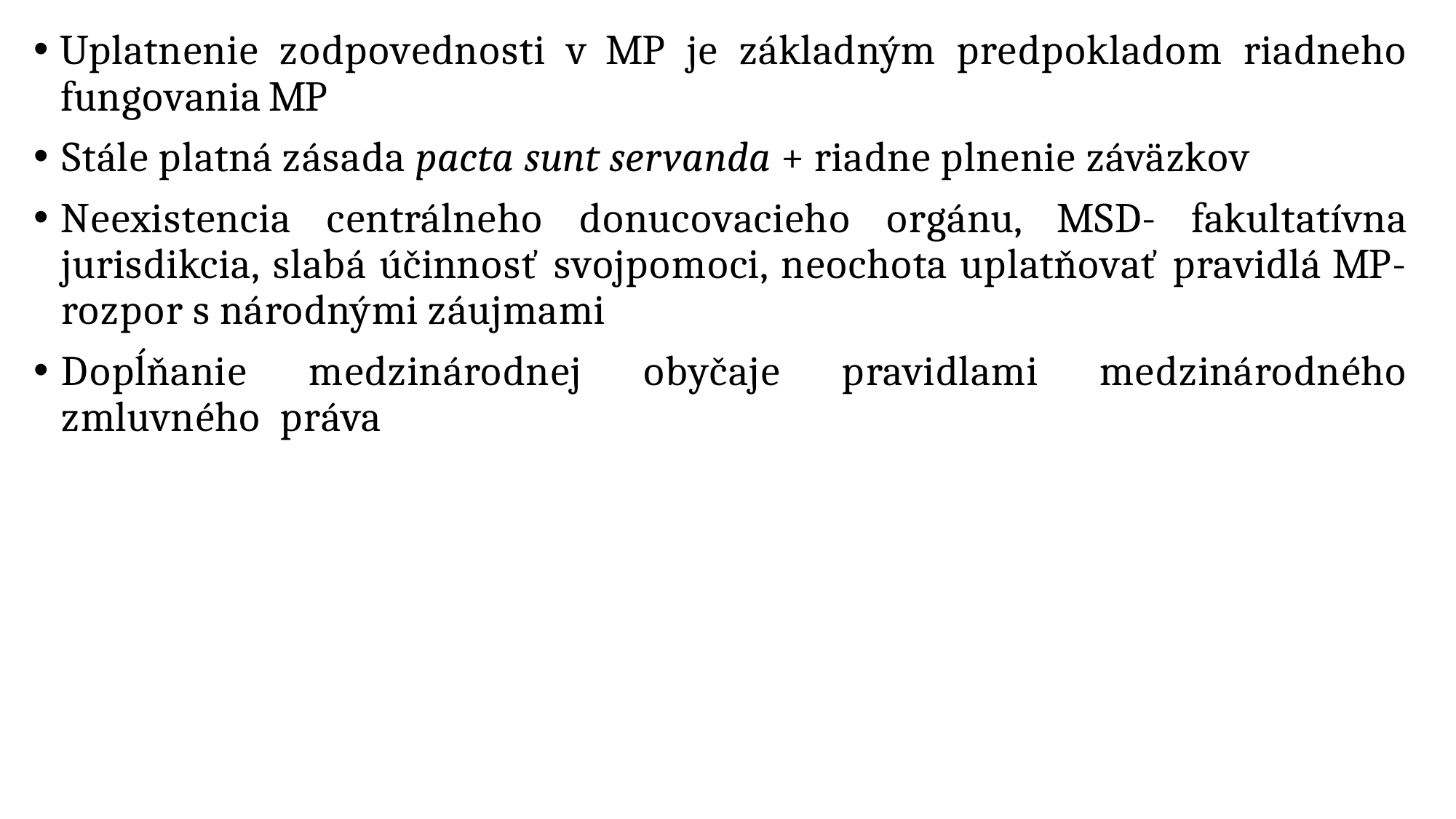

Uplatnenie zodpovednosti v MP je základným predpokladom riadneho fungovania MP
Stále platná zásada pacta sunt servanda + riadne plnenie záväzkov
Neexistencia centrálneho donucovacieho orgánu, MSD- fakultatívna jurisdikcia, slabá účinnosť svojpomoci, neochota uplatňovať pravidlá MP- rozpor s národnými záujmami
Dopĺňanie medzinárodnej obyčaje pravidlami medzinárodného zmluvného  práva